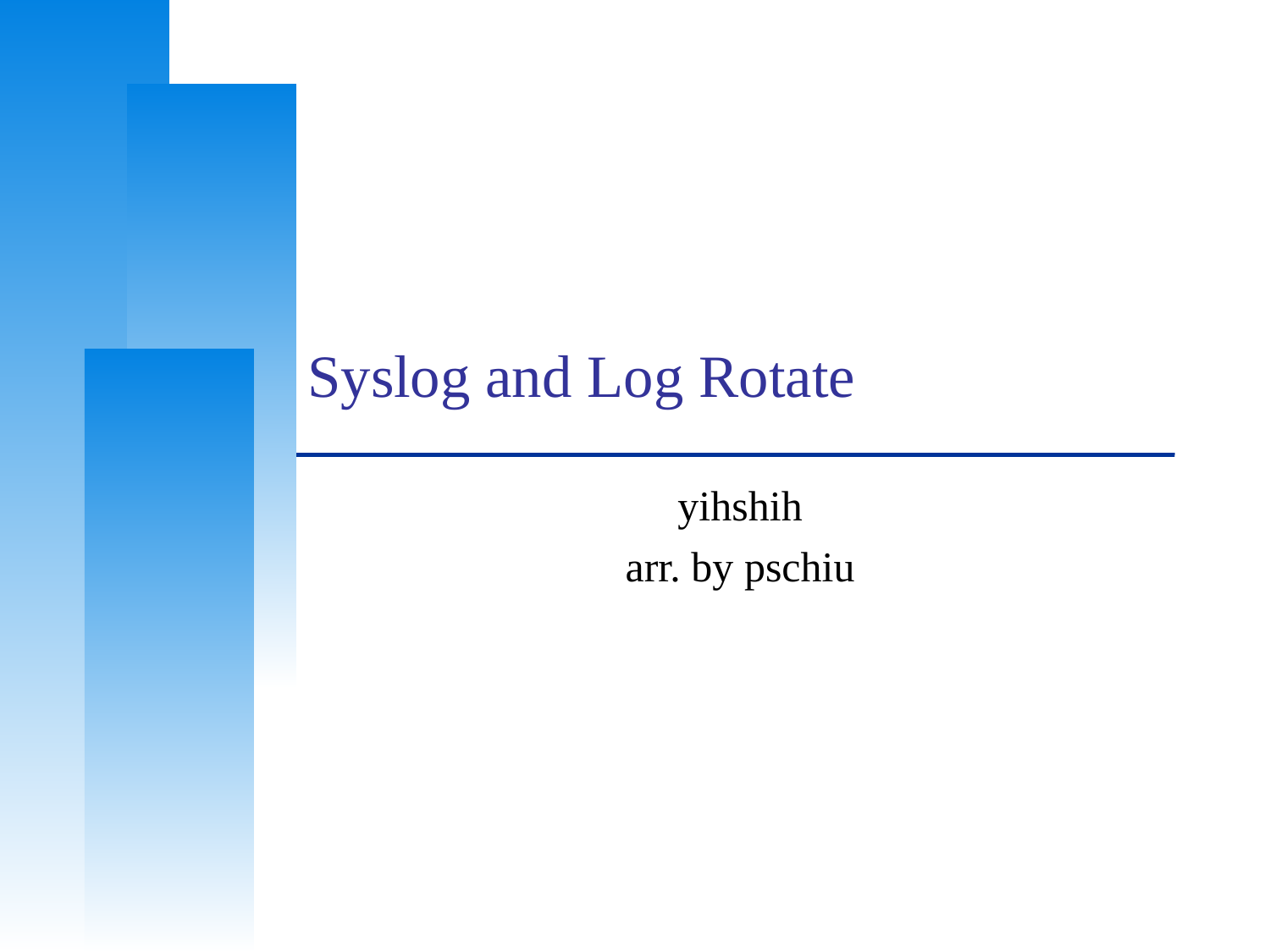

# Syslog and Log Rotate
yihshih
arr. by pschiu